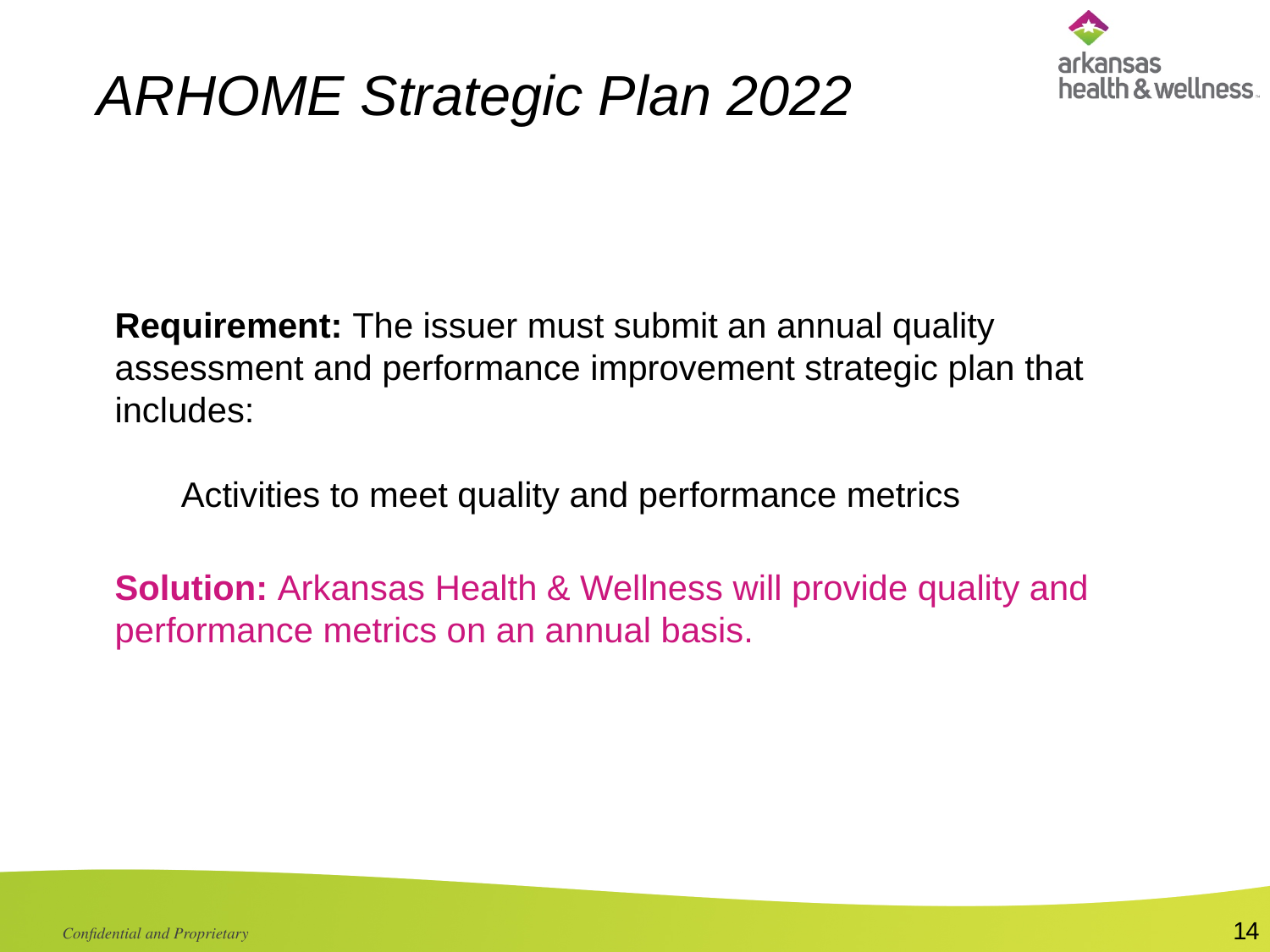

ARHOME Strategic Plan 2022
# Requirement: The issuer must submit an annual quality assessment and performance improvement strategic plan that includes: Activities to meet quality and performance metrics
Solution: Arkansas Health & Wellness will provide quality and performance metrics on an annual basis.
14
Confidential and Proprietary